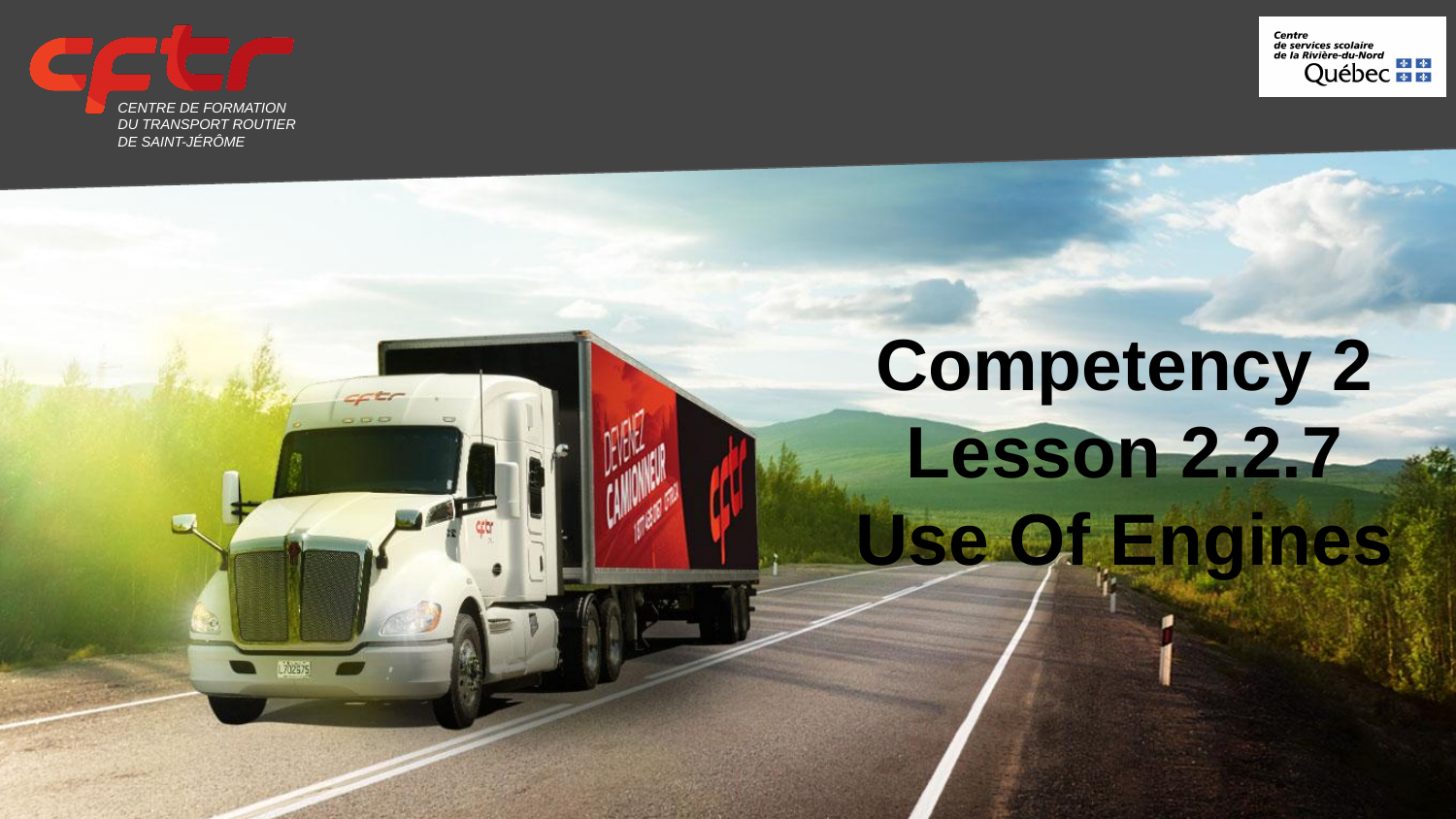

# Competency 2 Lesson 2.2.7
Use Of Engines